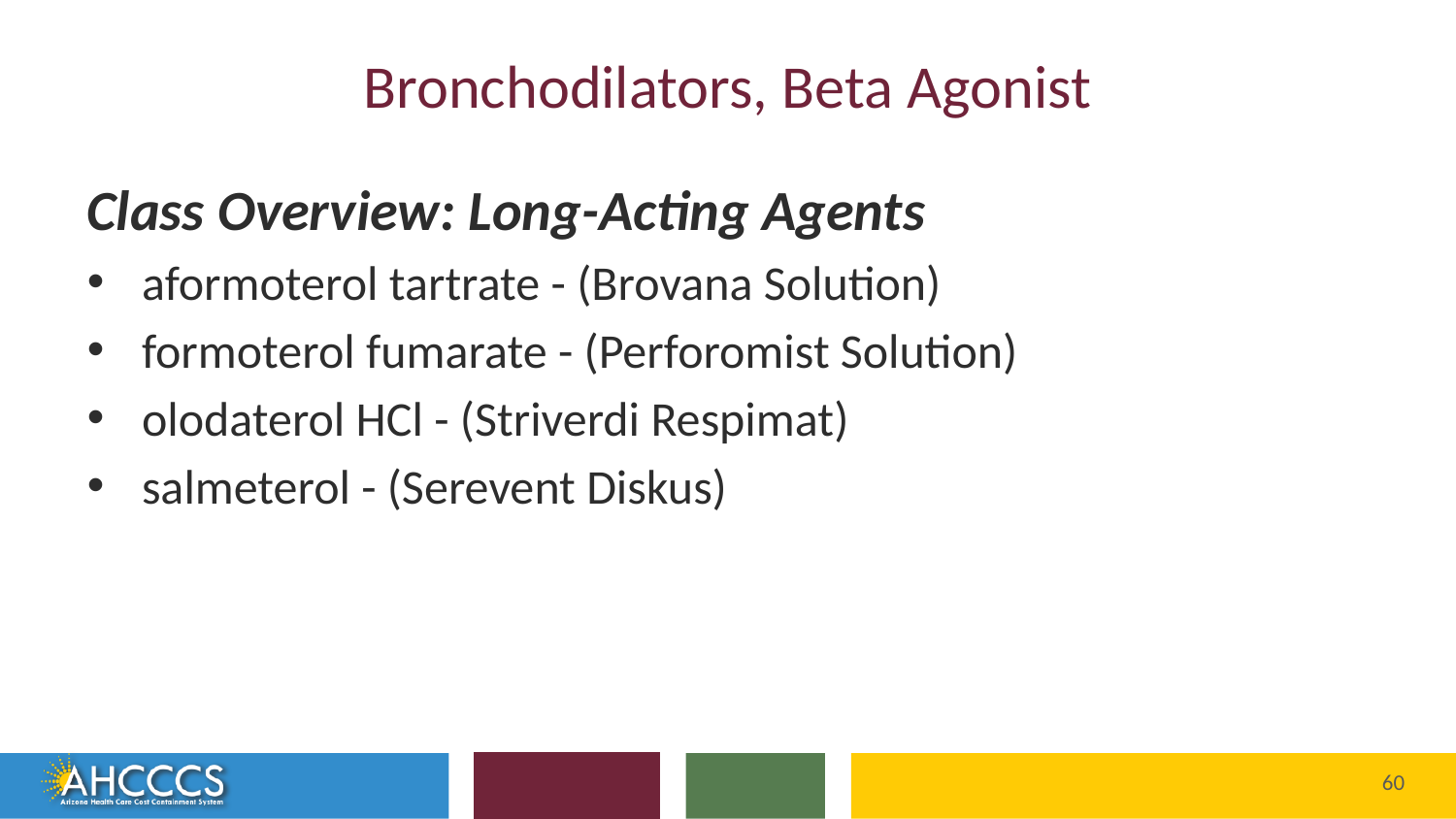

# Bronchodilators, Beta Agonist
Class Overview: Long-Acting Agents
aformoterol tartrate - (Brovana Solution)
formoterol fumarate - (Perforomist Solution)
olodaterol HCl - (Striverdi Respimat)
salmeterol - (Serevent Diskus)

60